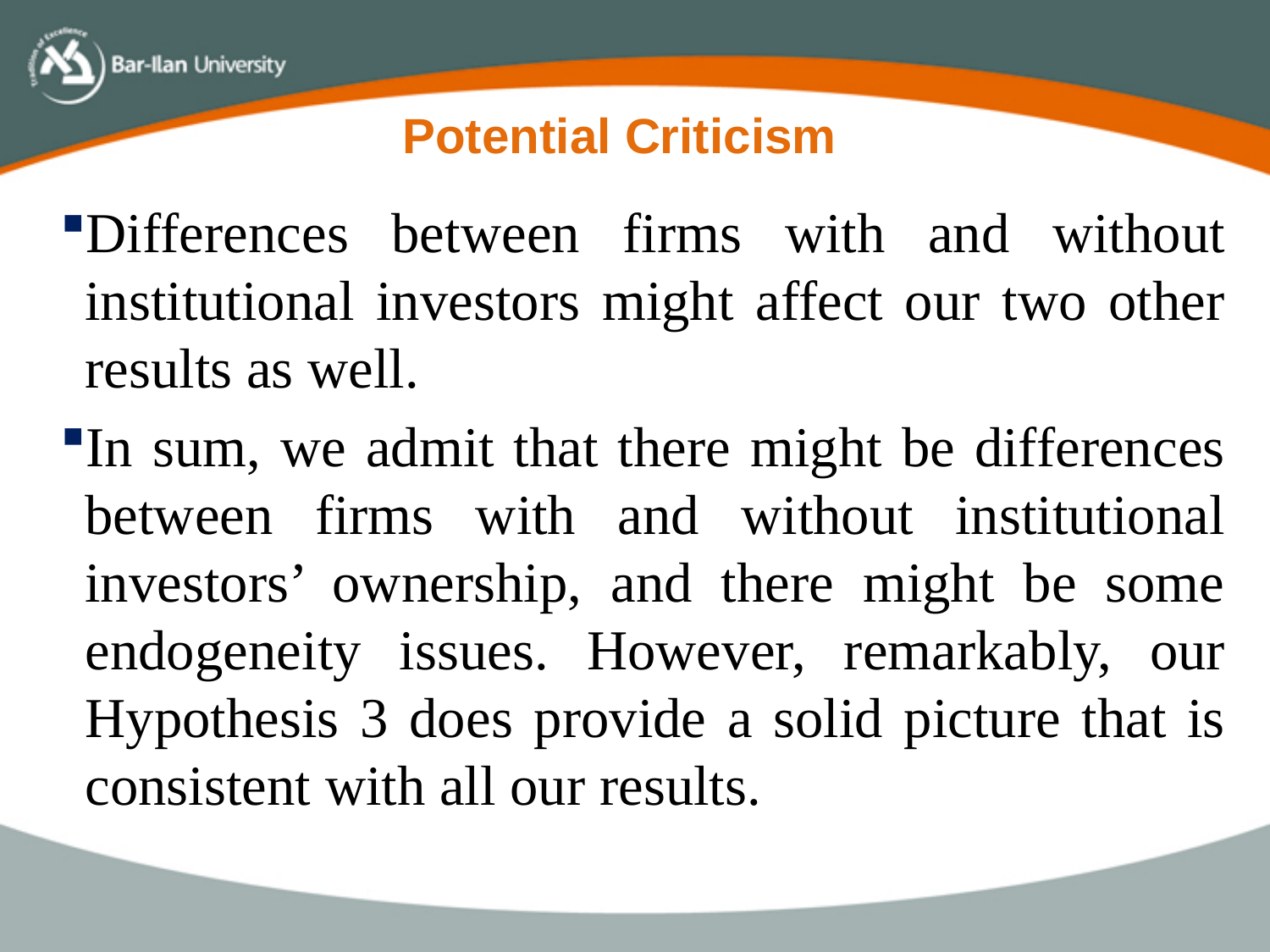

Potential Criticism
Differences between firms with and without institutional investors might affect our two other results as well.
In sum, we admit that there might be differences between firms with and without institutional investors’ ownership, and there might be some endogeneity issues. However, remarkably, our Hypothesis 3 does provide a solid picture that is consistent with all our results.